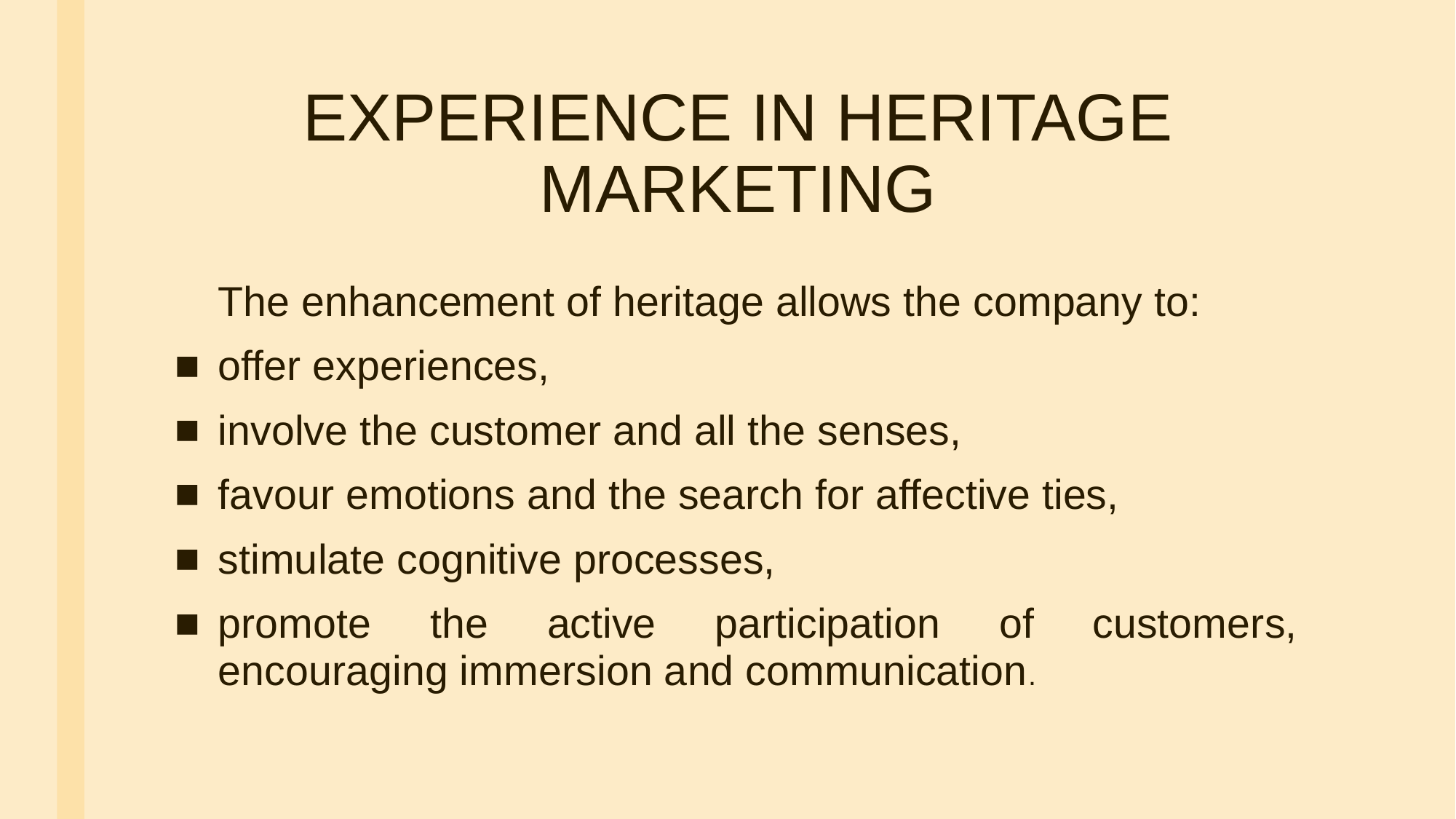

# EXPERIENCE IN HERITAGE MARKETING
	The enhancement of heritage allows the company to:
offer experiences,
involve the customer and all the senses,
favour emotions and the search for affective ties,
stimulate cognitive processes,
promote the active participation of customers, encouraging immersion and communication.